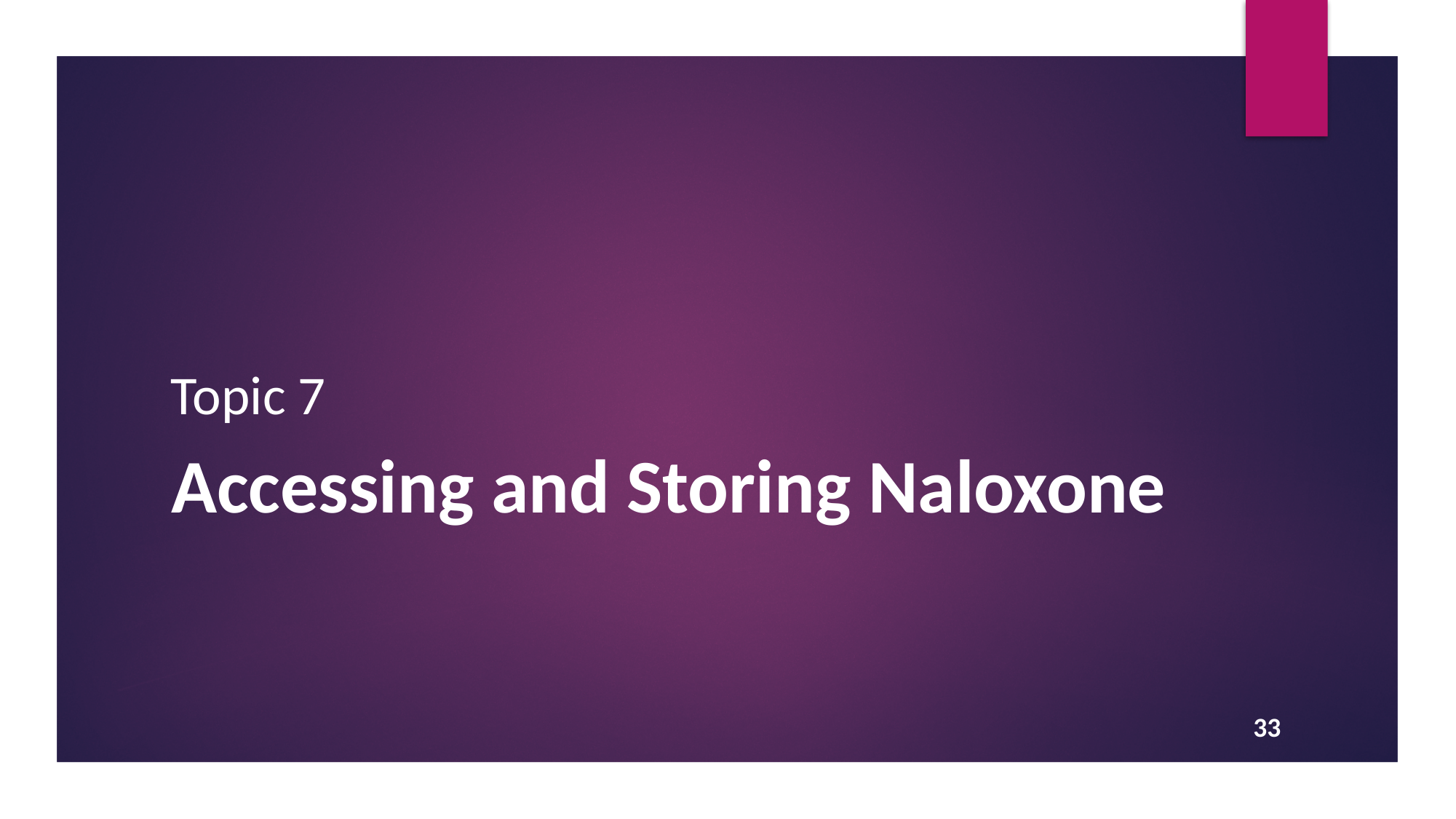

Topic 7
Accessing and Storing Naloxone
33